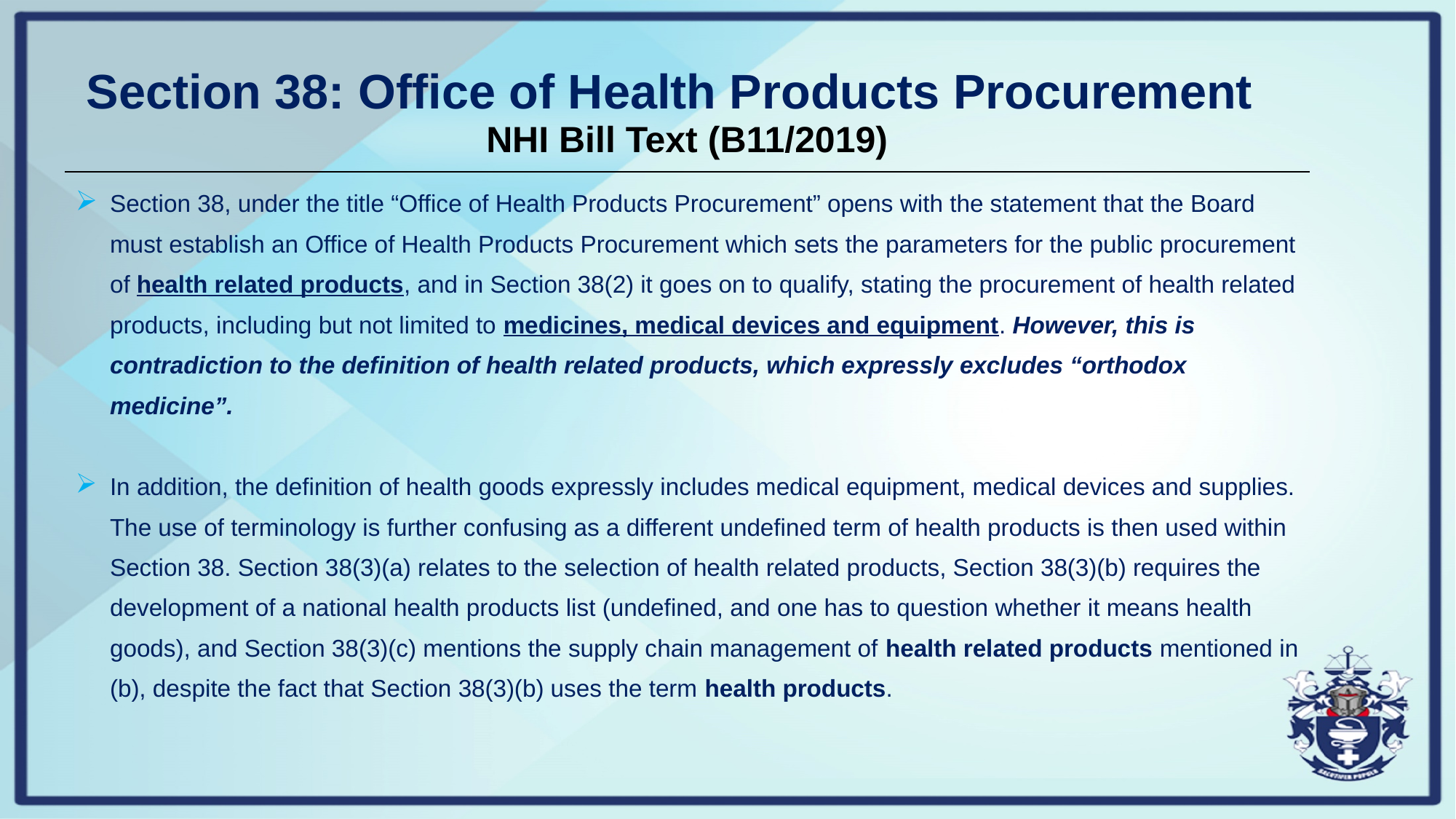

# Section 38: Office of Health Products Procurement
| NHI Bill Text (B11/2019) |  |
| --- | --- |
| Section 38, under the title “Office of Health Products Procurement” opens with the statement that the Board must establish an Office of Health Products Procurement which sets the parameters for the public procurement of health related products, and in Section 38(2) it goes on to qualify, stating the procurement of health related products, including but not limited to medicines, medical devices and equipment. However, this is contradiction to the definition of health related products, which expressly excludes “orthodox medicine”. In addition, the definition of health goods expressly includes medical equipment, medical devices and supplies. The use of terminology is further confusing as a different undefined term of health products is then used within Section 38. Section 38(3)(a) relates to the selection of health related products, Section 38(3)(b) requires the development of a national health products list (undefined, and one has to question whether it means health goods), and Section 38(3)(c) mentions the supply chain management of health related products mentioned in (b), despite the fact that Section 38(3)(b) uses the term health products. |  |